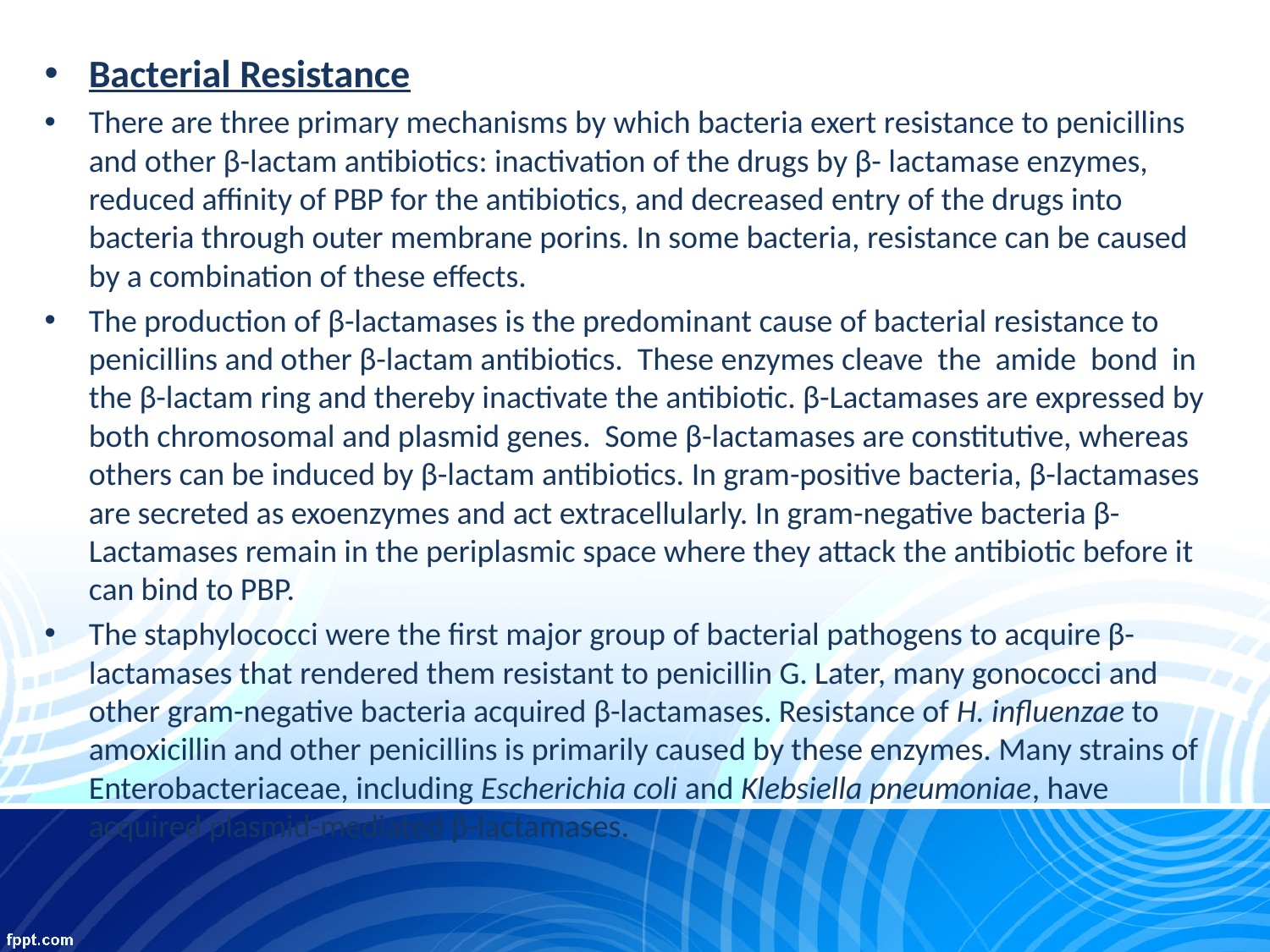

Bacterial Resistance
There are three primary mechanisms by which bacteria exert resistance to penicillins and other β-lactam antibiotics: inactivation of the drugs by β- lactamase enzymes, reduced affinity of PBP for the antibiotics, and decreased entry of the drugs into bacteria through outer membrane porins. In some bacteria, resistance can be caused by a combination of these effects.
The production of β-lactamases is the predominant cause of bacterial resistance to penicillins and other β-lactam antibiotics.  These enzymes cleave  the  amide  bond  in  the β-lactam ring and thereby inactivate the antibiotic. β-Lactamases are expressed by both chromosomal and plasmid genes.  Some β-lactamases are constitutive, whereas others can be induced by β-lactam antibiotics. In gram-positive bacteria, β-lactamases are secreted as exoenzymes and act extracellularly. In gram-negative bacteria β-Lactamases remain in the periplasmic space where they attack the antibiotic before it can bind to PBP.
The staphylococci were the first major group of bacterial pathogens to acquire β-lactamases that rendered them resistant to penicillin G. Later, many gonococci and other gram-negative bacteria acquired β-lactamases. Resistance of H. influenzae to amoxicillin and other penicillins is primarily caused by these enzymes. Many strains of Enterobacteriaceae, including Escherichia coli and Klebsiella pneumoniae, have acquired plasmid-mediated β-lactamases.